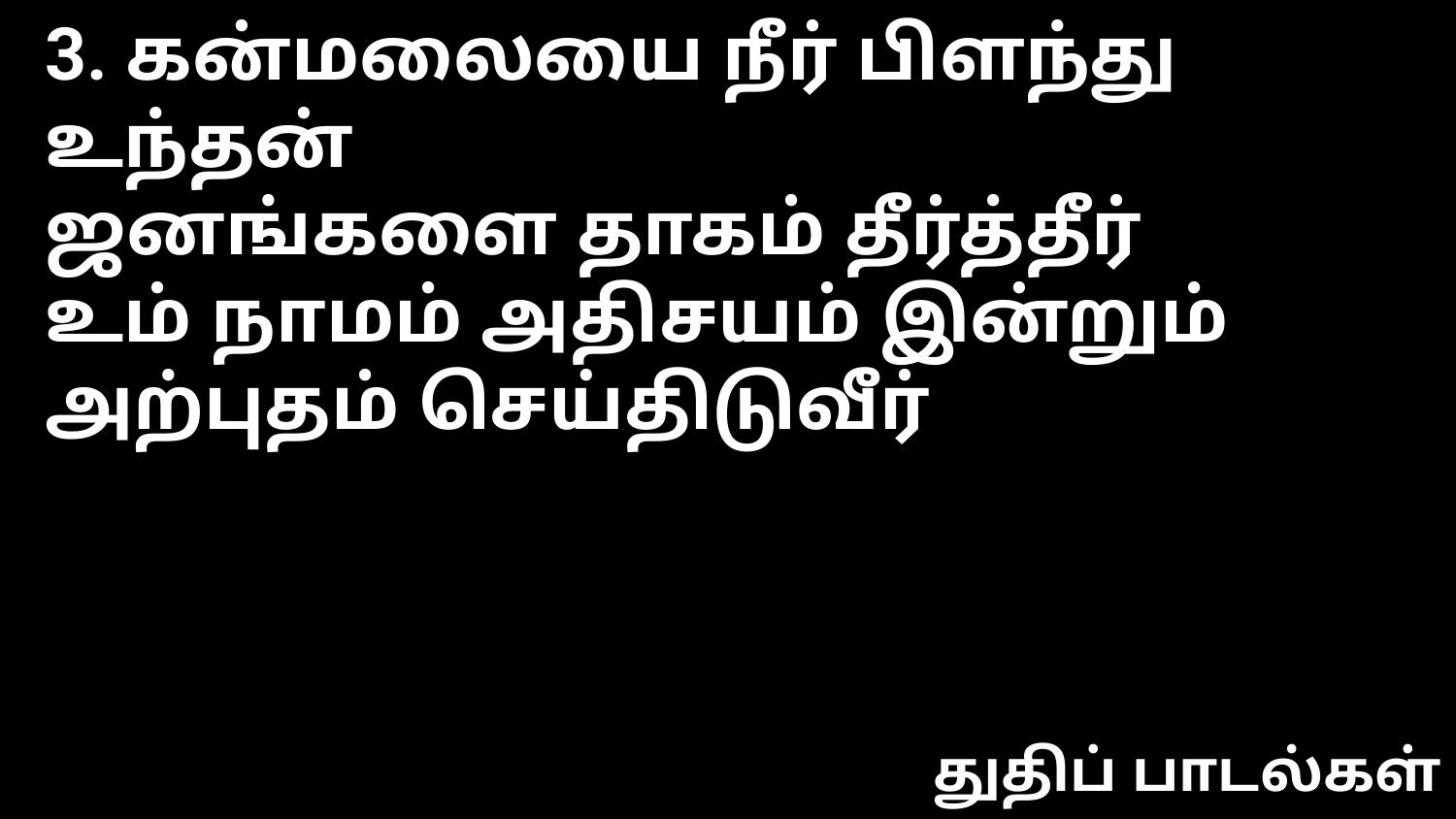

3. கன்மலையை நீர் பிளந்து உந்தன்
ஜனங்களை தாகம் தீர்த்தீர்
உம் நாமம் அதிசயம் இன்றும்
அற்புதம் செய்திடுவீர்

துதிப் பாடல்கள்